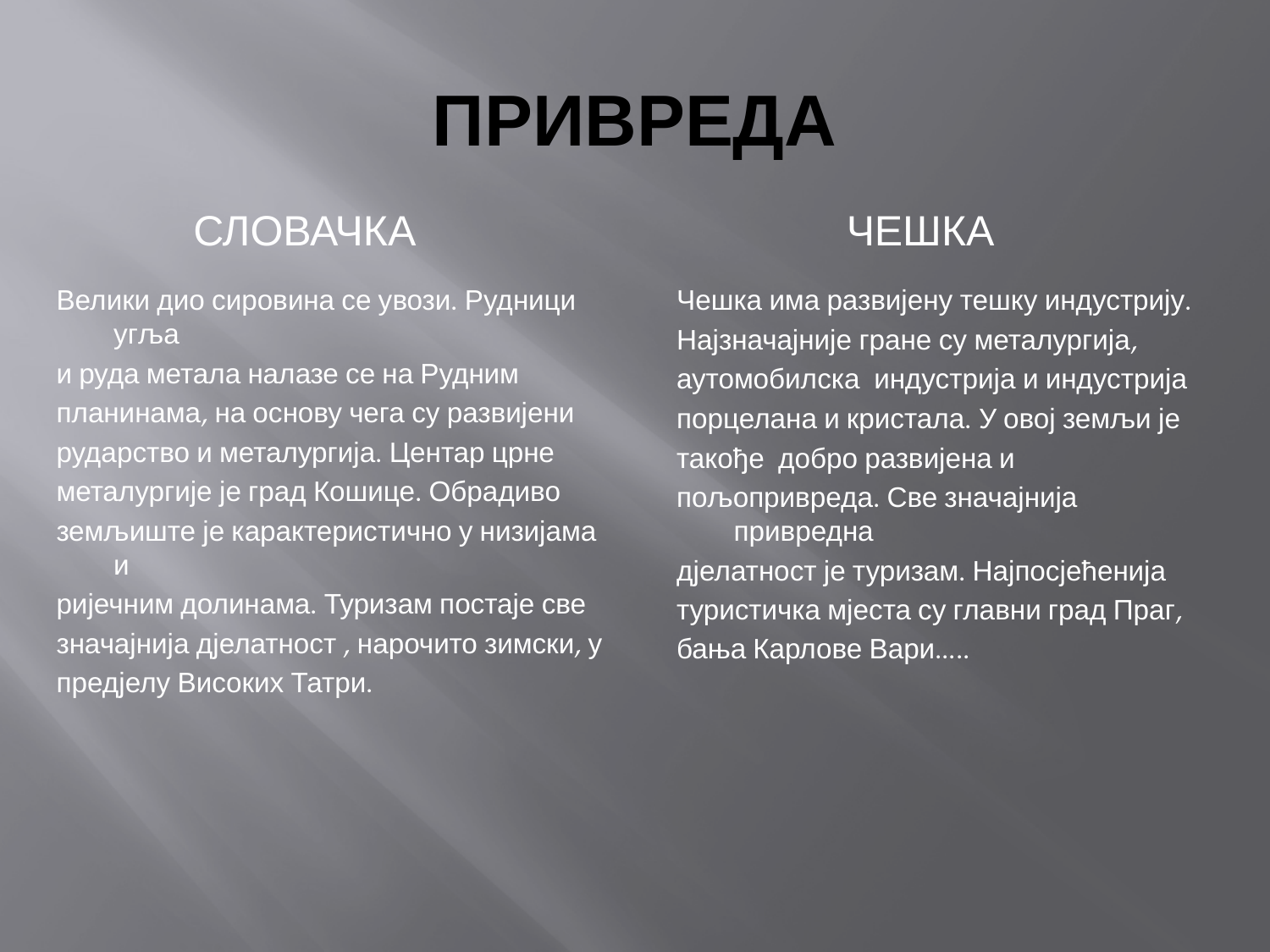

# ПРИВРЕДА
СЛОВАЧКА
ЧЕШКА
Велики дио сировина се увози. Рудници угља
и руда метала налазе се на Рудним
планинама, на основу чега су развијени
рударство и металургија. Центар црне
металургије је град Кошице. Обрадиво
земљиште је карактеристично у низијама и
ријечним долинама. Туризам постаје све
значајнија дјелатност , нарочито зимски, у
предјелу Високих Татри.
Чешка има развијену тешку индустрију.
Најзначајније гране су металургија,
аутомобилска  индустрија и индустрија
порцелана и кристала. У овој земљи је
такође  добро развијена и
пољопривреда. Све значајнија  привредна
дјелатност је туризам. Најпосјећенија
туристичка мјеста су главни град Праг,
бања Карлове Вари.....